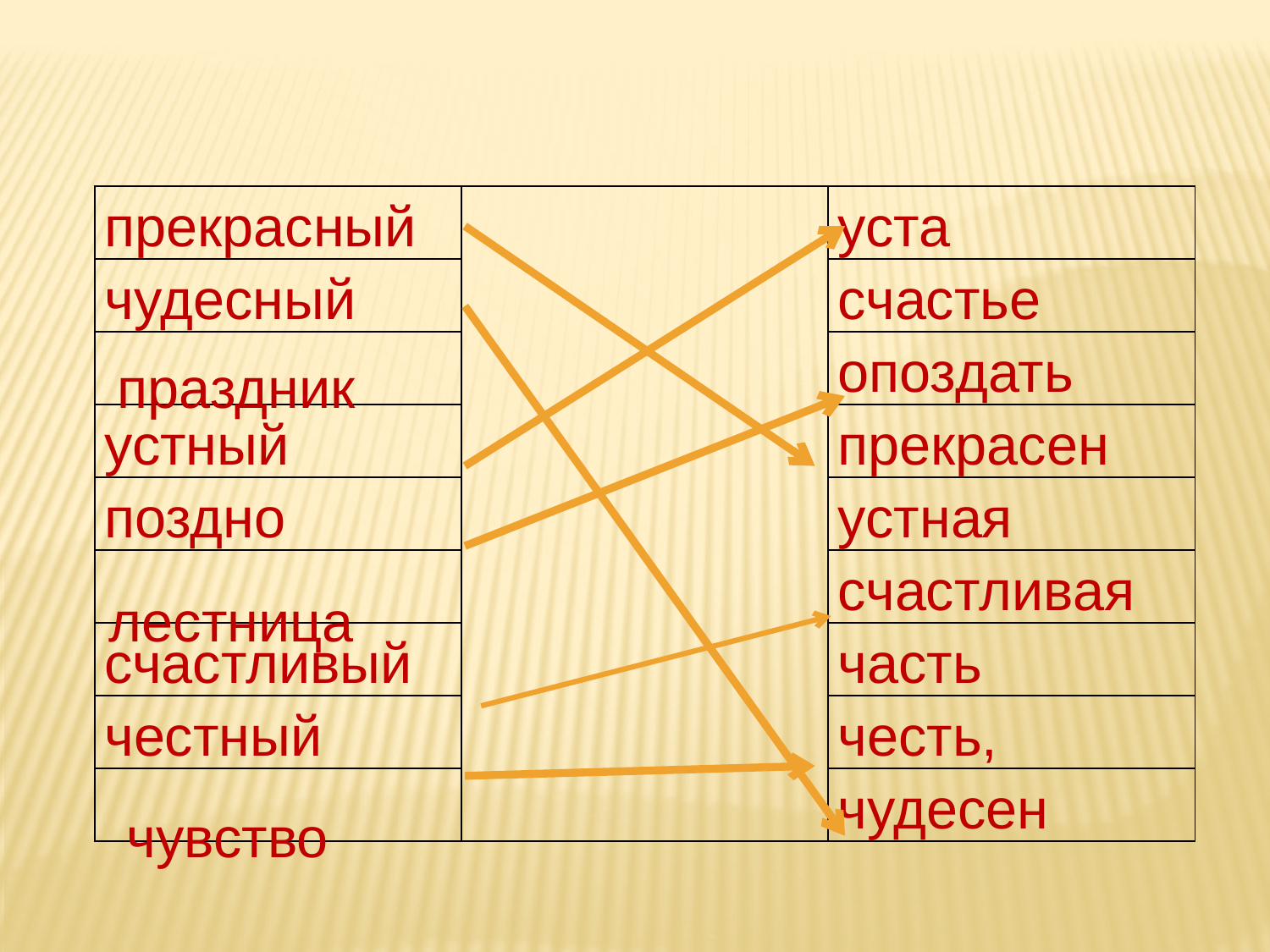

| прекрасный |  | уста |
| --- | --- | --- |
| чудесный |  | счастье |
|  |  | опоздать |
| устный |  | прекрасен |
| поздно |  | устная |
|  |  | счастливая |
| счастливый |  | часть |
| честный |  | честь, |
|  |  | чудесен |
праздник
лестница
чувство